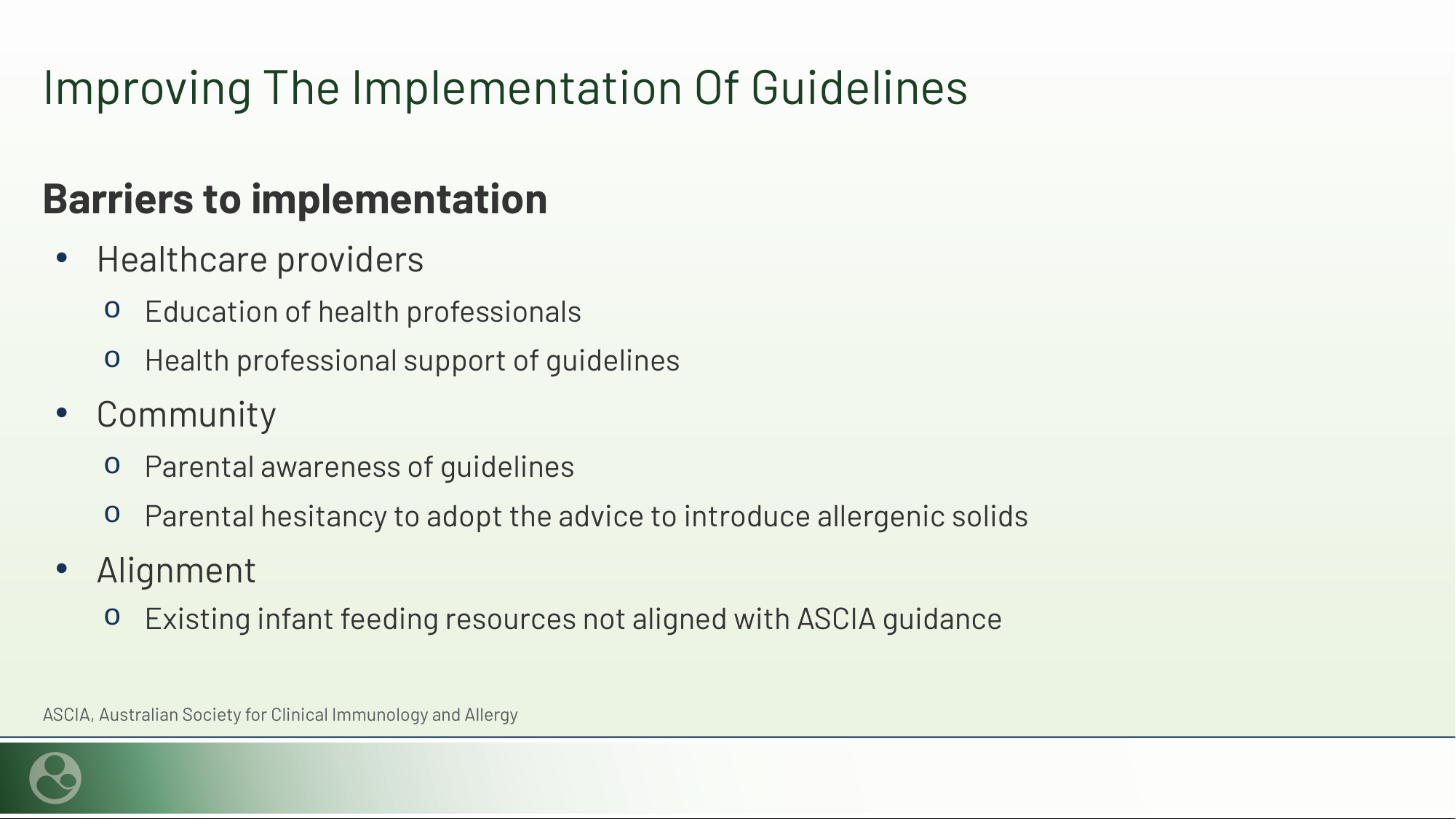

# Improving The Implementation Of Guidelines
Barriers to implementation
Healthcare providers
Education of health professionals
Health professional support of guidelines
Community
Parental awareness of guidelines
Parental hesitancy to adopt the advice to introduce allergenic solids
Alignment
Existing infant feeding resources not aligned with ASCIA guidance

ASCIA, Australian Society for Clinical Immunology and Allergy